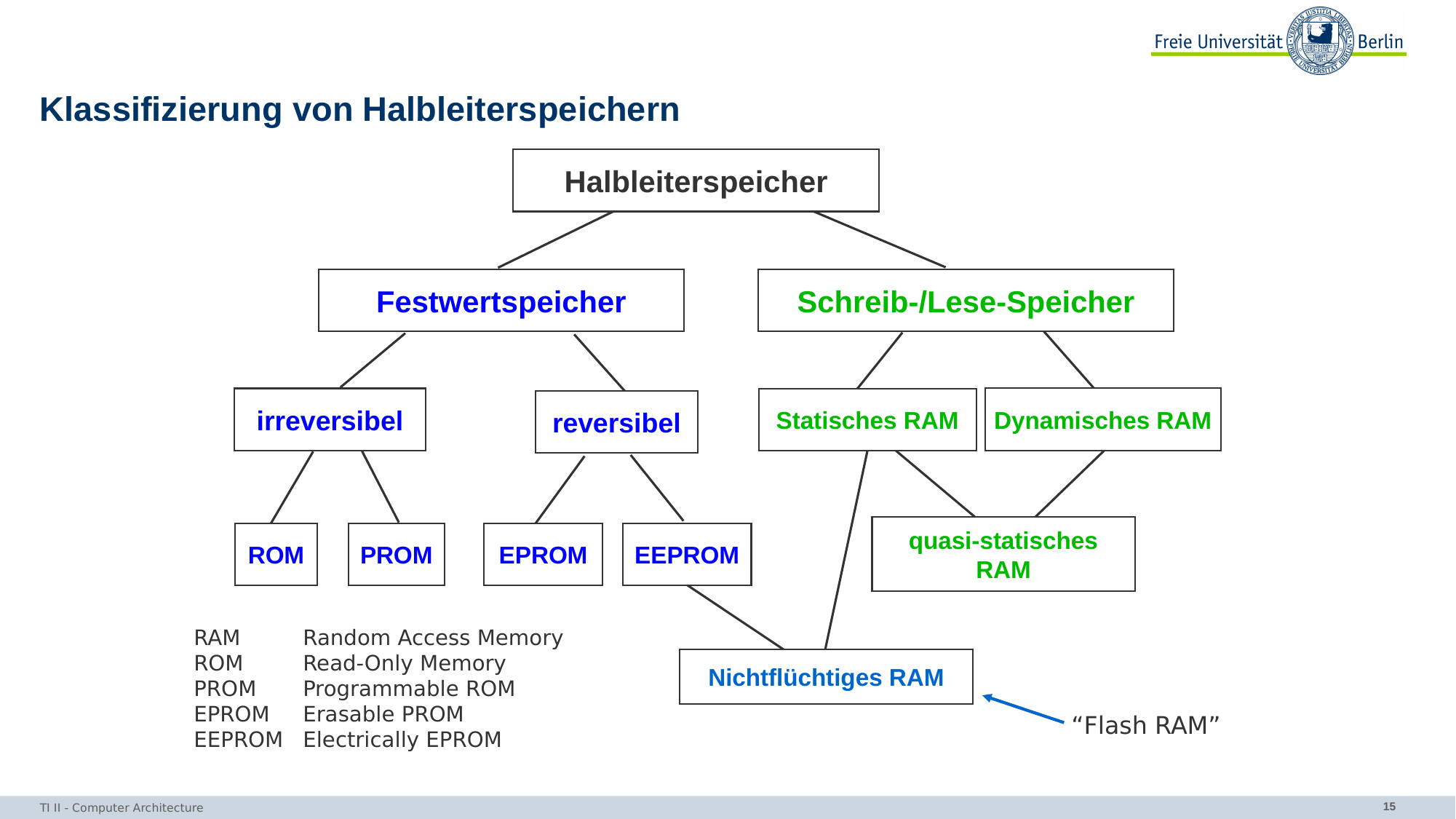

# Klassifizierung von Halbleiterspeichern
Halbleiterspeicher

Festwertspeicher
Schreib-/Lese-Speicher

Dynamisches RAM
irreversibel
Statisches RAM
reversibel

quasi-statisches
RAM
ROM
PROM
EPROM
EEPROM

Nichtflüchtiges RAM

“Flash RAM”
RAM	Random Access Memory
ROM	Read-Only Memory
PROM	Programmable ROM
EPROM	Erasable PROM
EEPROM	Electrically EPROM
TI II - Computer Architecture